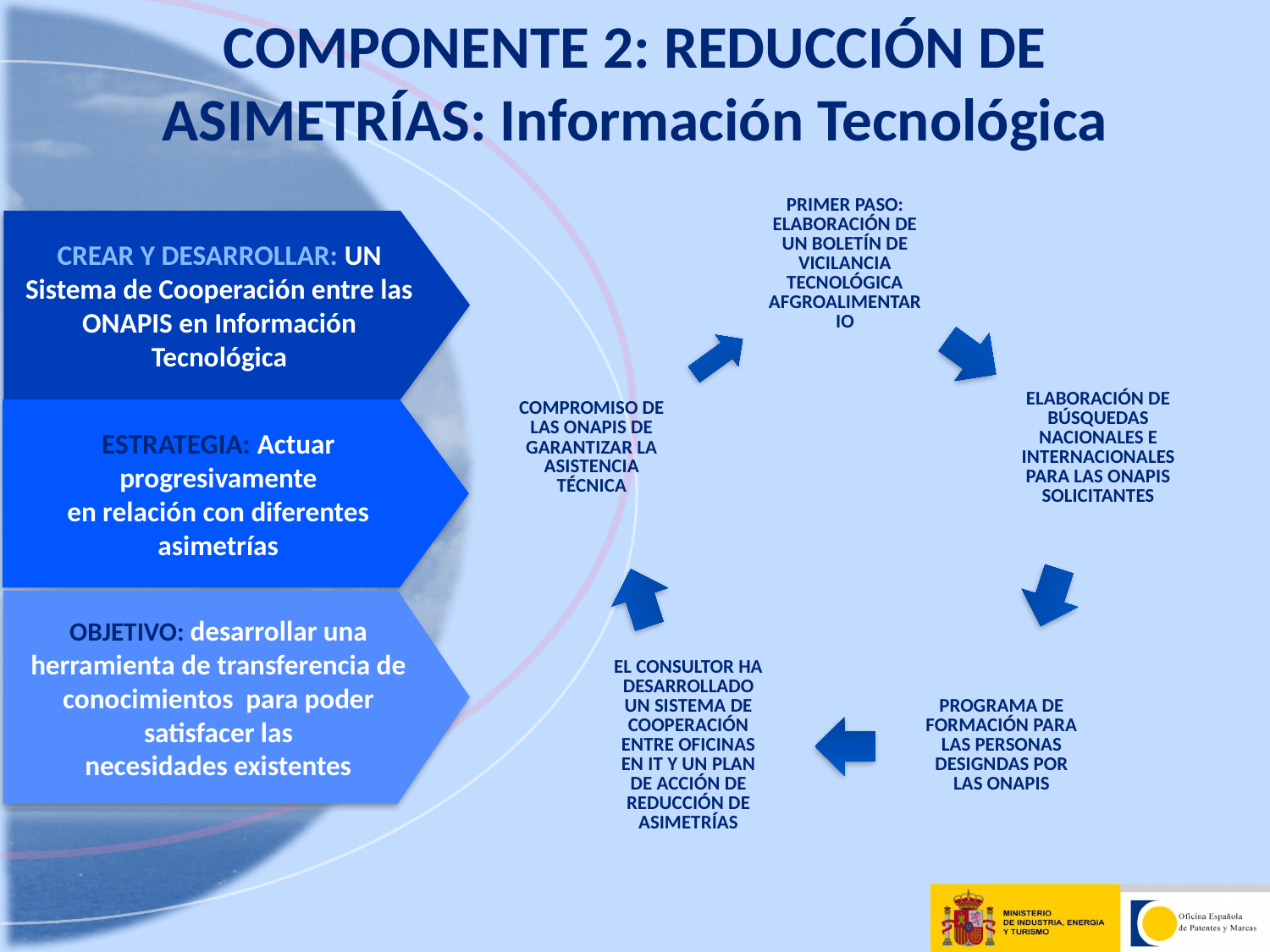

# COMPONENTE 2: REDUCCIÓN DE ASIMETRÍAS: Información Tecnológica
ELABORACIÓN DE BÚSQUEDAS NACIONALES E INTERNACIONALES PARA LAS ONAPIS SOLICITANTES
PROGRAMA DE FORMACIÓN PARA LAS PERSONAS DESIGNDAS POR LAS ONAPIS
EL CONSULTOR HA DESARROLLADO UN SISTEMA DE COOPERACIÓN ENTRE OFICINAS EN IT Y UN PLAN DE ACCIÓN DE REDUCCIÓN DE ASIMETRÍAS
PRIMER PASO: ELABORACIÓN DE UN BOLETÍN DE VICILANCIA TECNOLÓGICA AFGROALIMENTARIO
COMPROMISO DE LAS ONAPIS DE GARANTIZAR LA ASISTENCIA TÉCNICA
CREAR Y DESARROLLAR: UN Sistema de Cooperación entre las ONAPIS en Información Tecnológica
ESTRATEGIA: Actuar progresivamente
en relación con diferentes asimetrías
OBJETIVO: desarrollar una
herramienta de transferencia de conocimientos  para poder satisfacer las
necesidades existentes